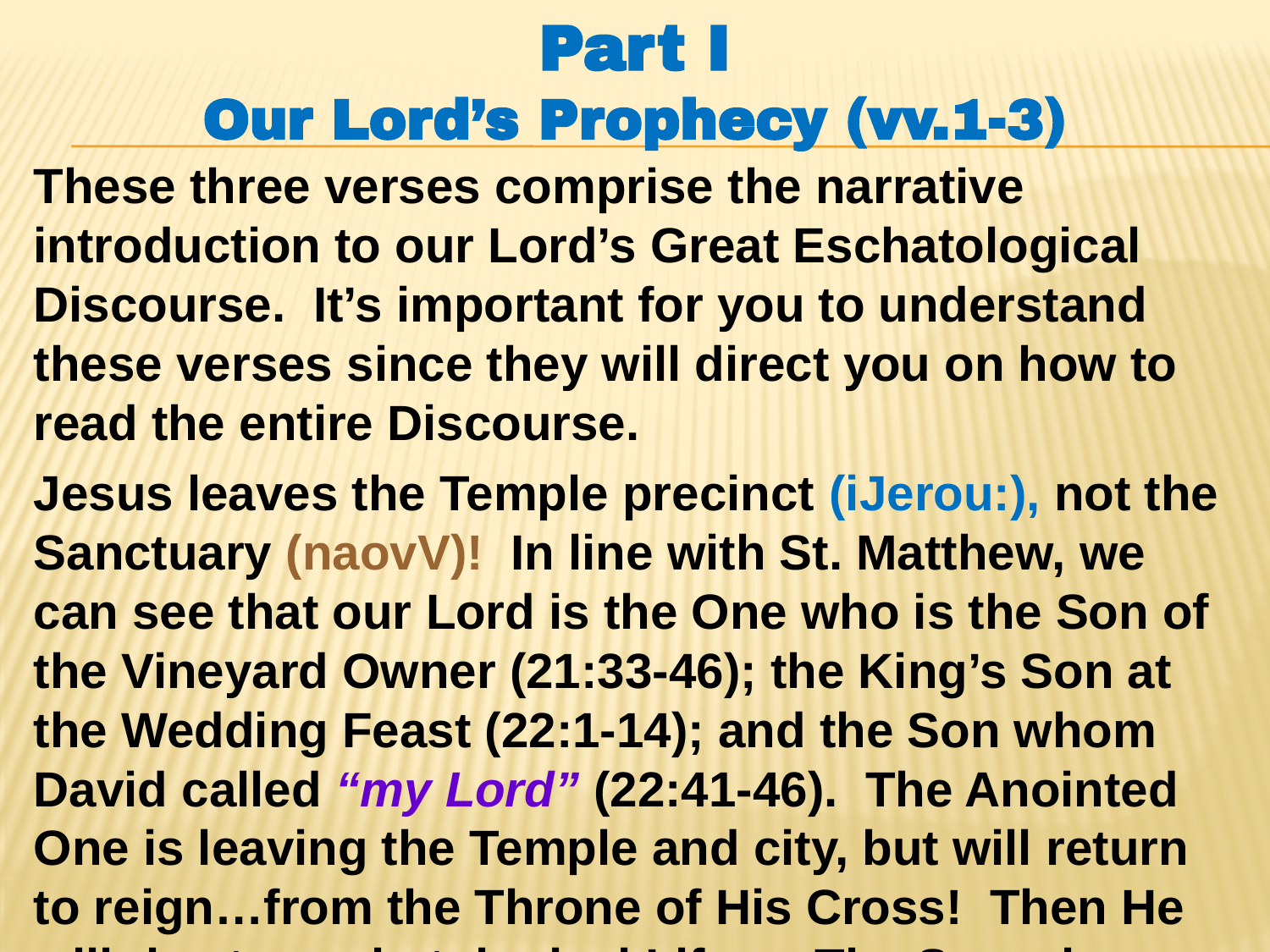

Part I
Our Lord’s Prophecy (vv.1-3)
These three verses comprise the narrative introduction to our Lord’s Great Eschatological Discourse.  It’s important for you to understand these verses since they will direct you on how to read the entire Discourse.
Jesus leaves the Temple precinct (iJerou:), not the Sanctuary (naovV)!  In line with St. Matthew, we can see that our Lord is the One who is the Son of the Vineyard Owner (21:33-46); the King’s Son at the Wedding Feast (22:1-14); and the Son whom David called “my Lord” (22:41-46).  The Anointed One is leaving the Temple and city, but will return to reign…from the Throne of His Cross!  Then He will rise to eschatological Life as The Son who shares The Name with His Father and Spirit!